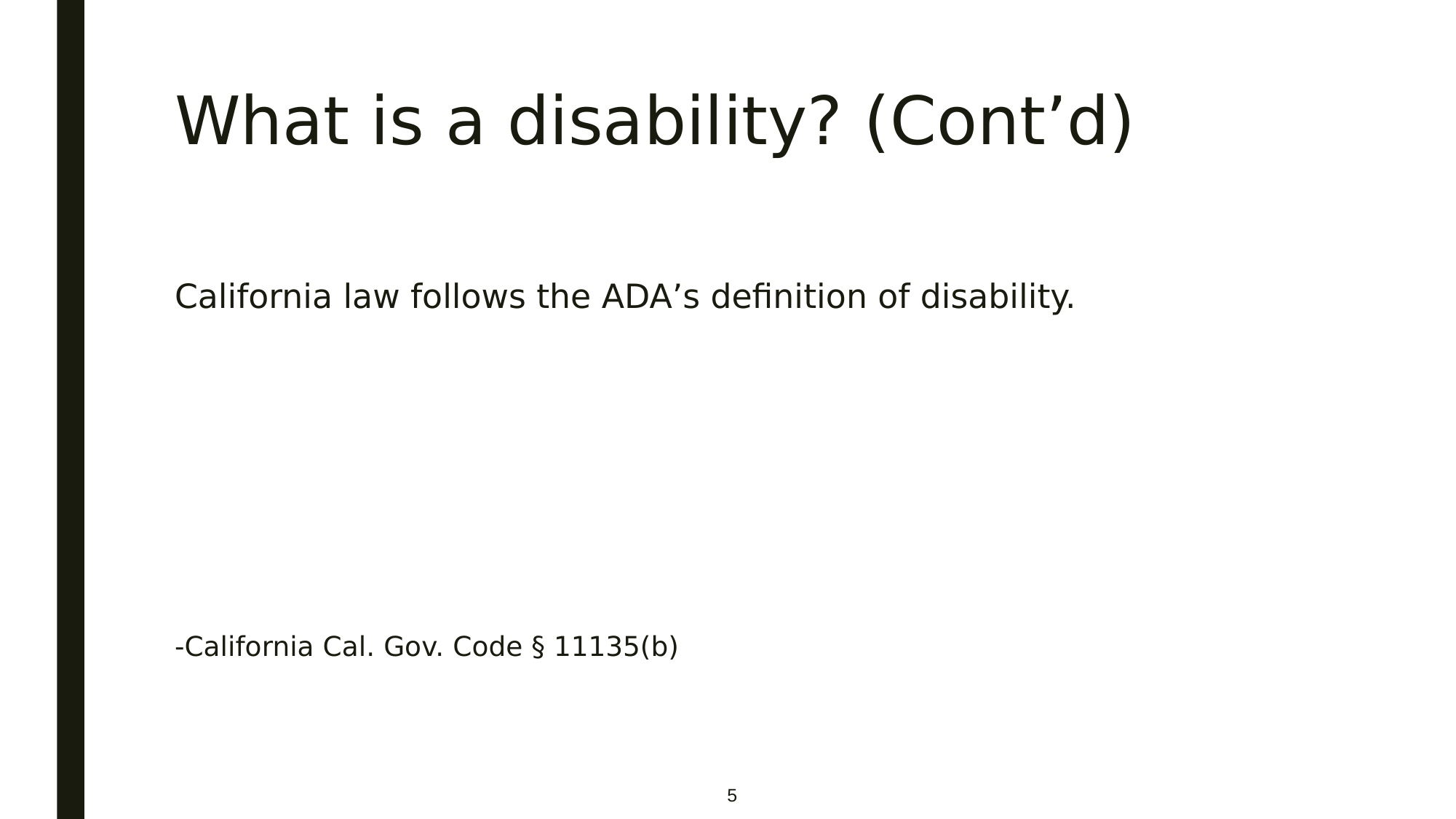

# What is a disability? (Cont’d)
California law follows the ADA’s definition of disability.

-California Cal. Gov. Code § 11135(b)
5